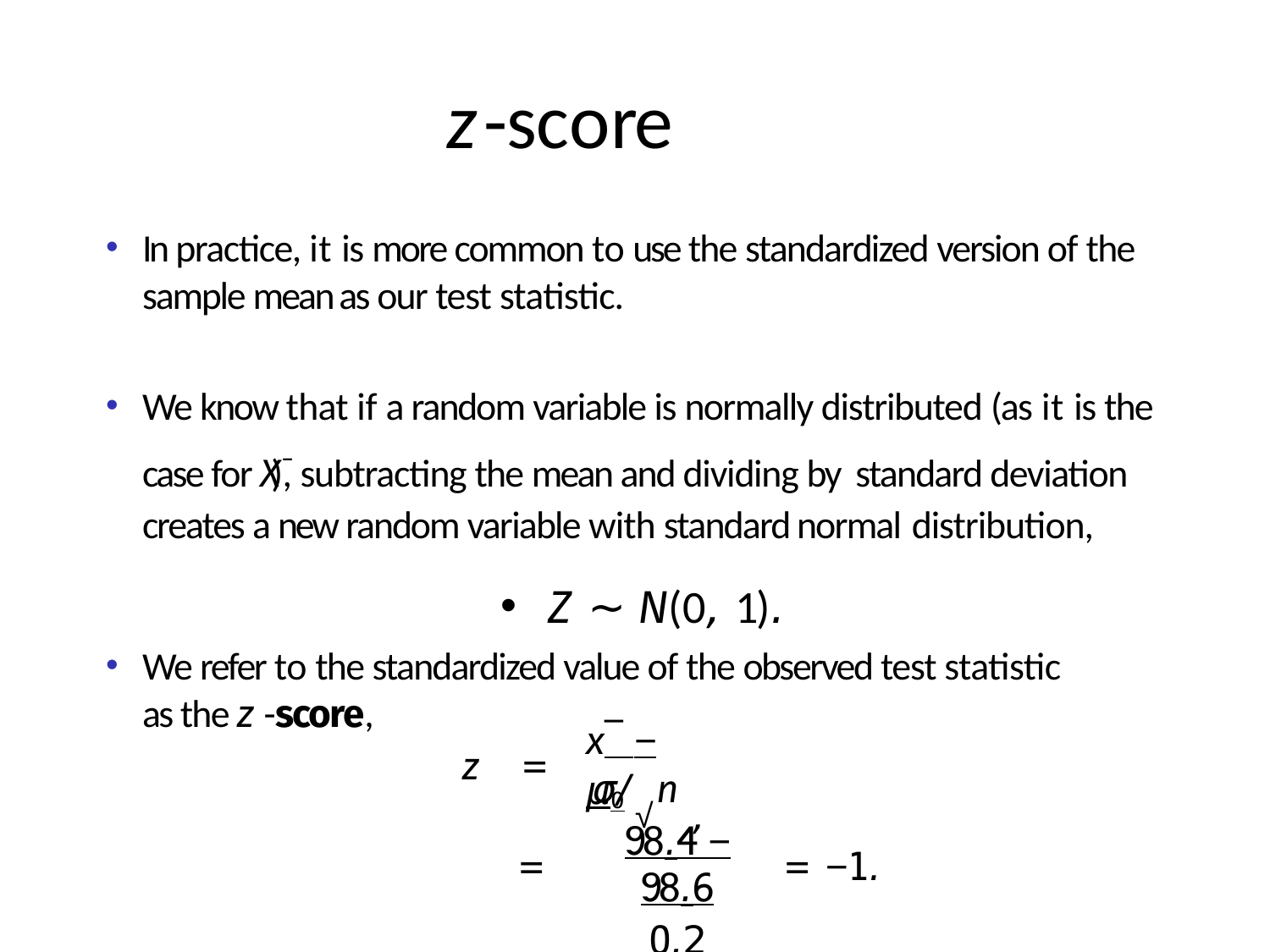

# z-score
In practice, it is more common to use the standardized version of the sample mean as our test statistic.

We know that if a random variable is normally distributed (as it is the case for X¯    ), subtracting the mean and dividing by  standard deviation creates a new random variable with standard normal distribution,
Z ∼ N(0, 1).
We refer to the standardized value of the observed test statistic as the z -score,
x¯    − µ0
z	=
σ/  n
√ ,
98.4 − 98.6
0.2
=
= −1.